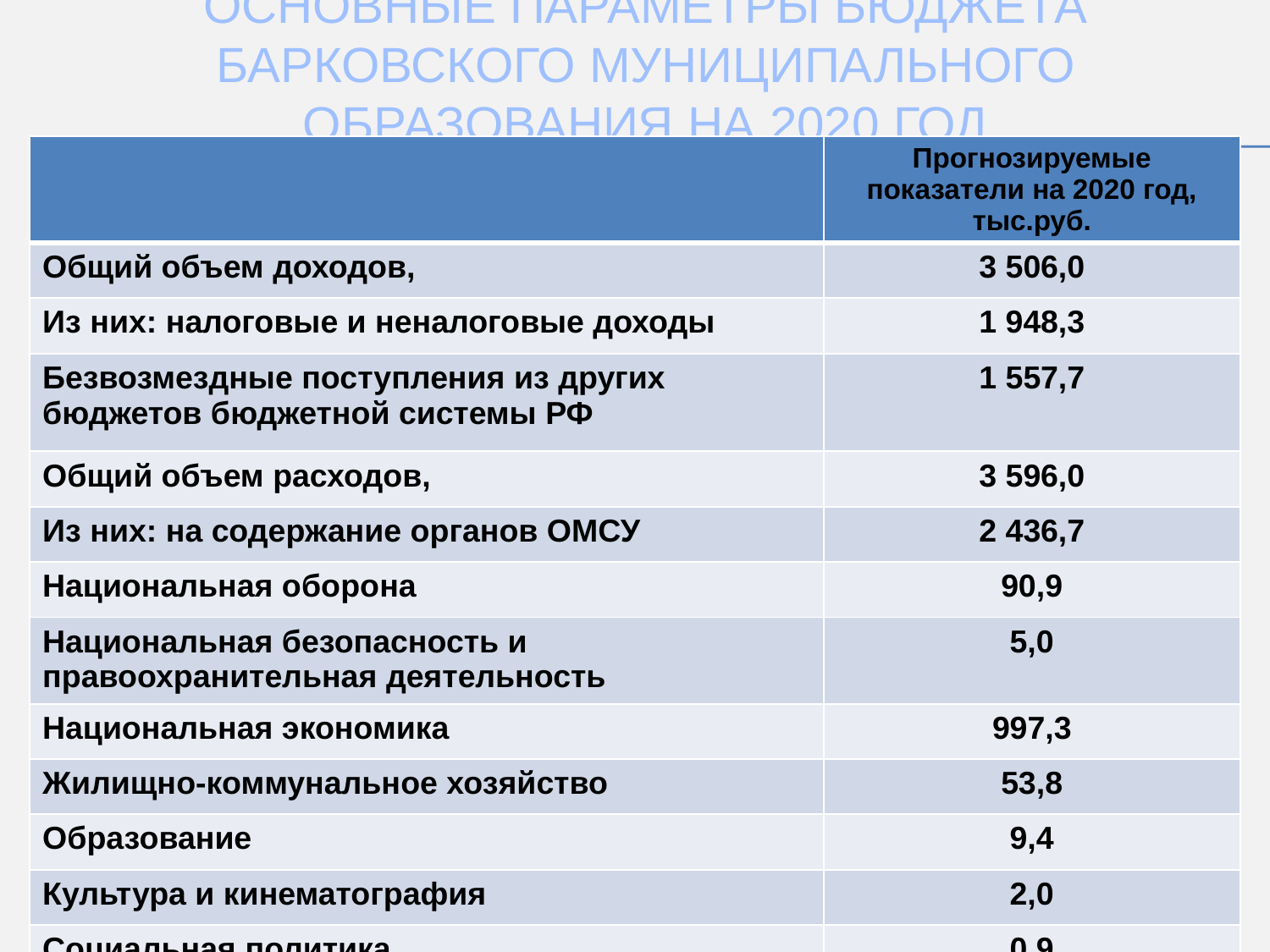

# Основные параметры бюджета БАРКОВСКОГО муниципального образования на 2020 год
|  | Прогнозируемые показатели на 2020 год, тыс.руб. |
| --- | --- |
| Общий объем доходов, | 3 506,0 |
| Из них: налоговые и неналоговые доходы | 1 948,3 |
| Безвозмездные поступления из других бюджетов бюджетной системы РФ | 1 557,7 |
| Общий объем расходов, | 3 596,0 |
| Из них: на содержание органов ОМСУ | 2 436,7 |
| Национальная оборона | 90,9 |
| Национальная безопасность и правоохранительная деятельность | 5,0 |
| Национальная экономика | 997,3 |
| Жилищно-коммунальное хозяйство | 53,8 |
| Образование | 9,4 |
| Культура и кинематография | 2,0 |
| Социальная политика | 0,9 |